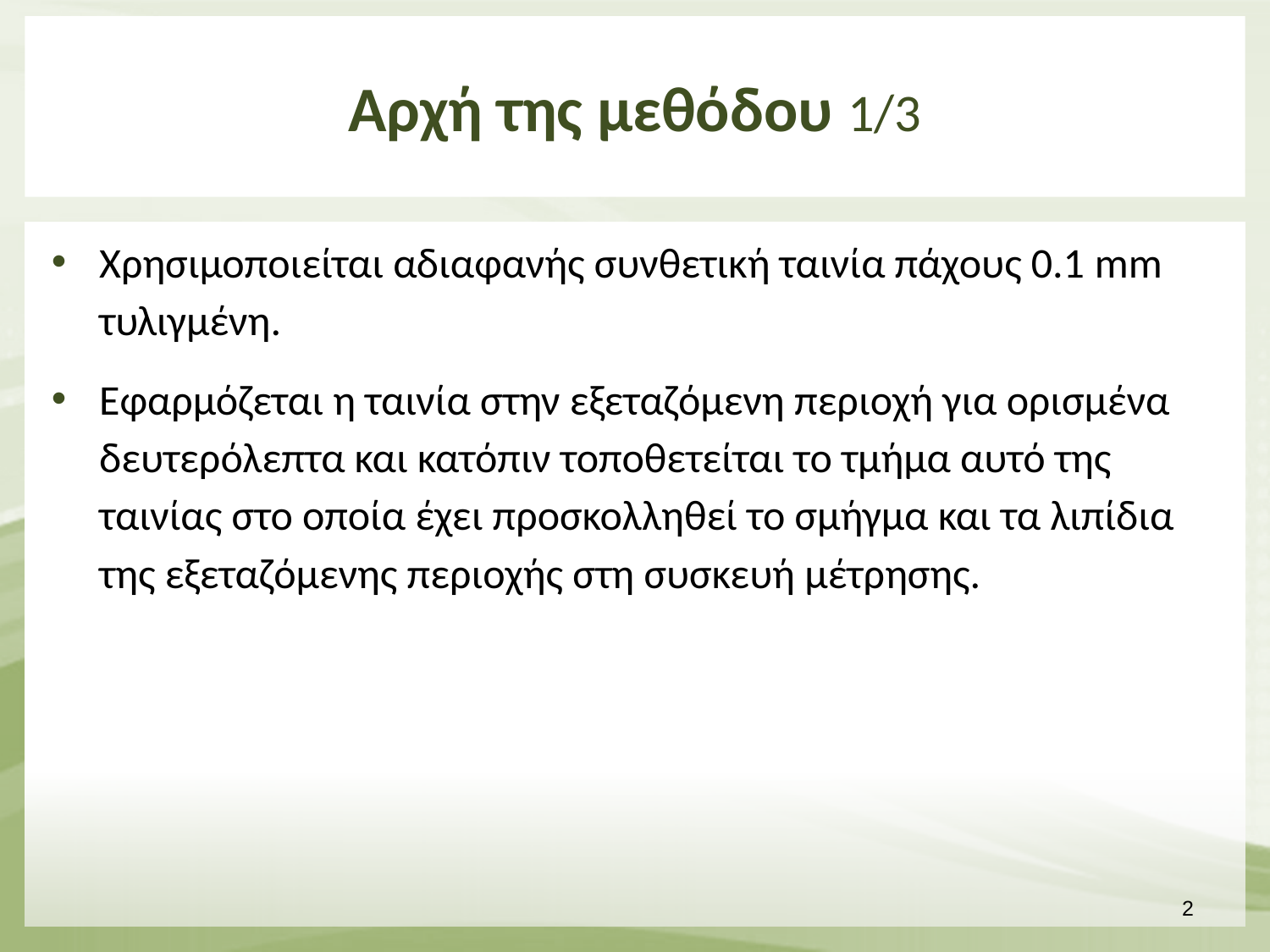

# Αρχή της μεθόδου 1/3
Χρησιμοποιείται αδιαφανής συνθετική ταινία πάχους 0.1 mm τυλιγμένη.
Εφαρμόζεται η ταινία στην εξεταζόμενη περιοχή για ορισμένα δευτερόλεπτα και κατόπιν τοποθετείται το τμήμα αυτό της ταινίας στο οποία έχει προσκολληθεί το σμήγμα και τα λιπίδια της εξεταζόμενης περιοχής στη συσκευή μέτρησης.
2